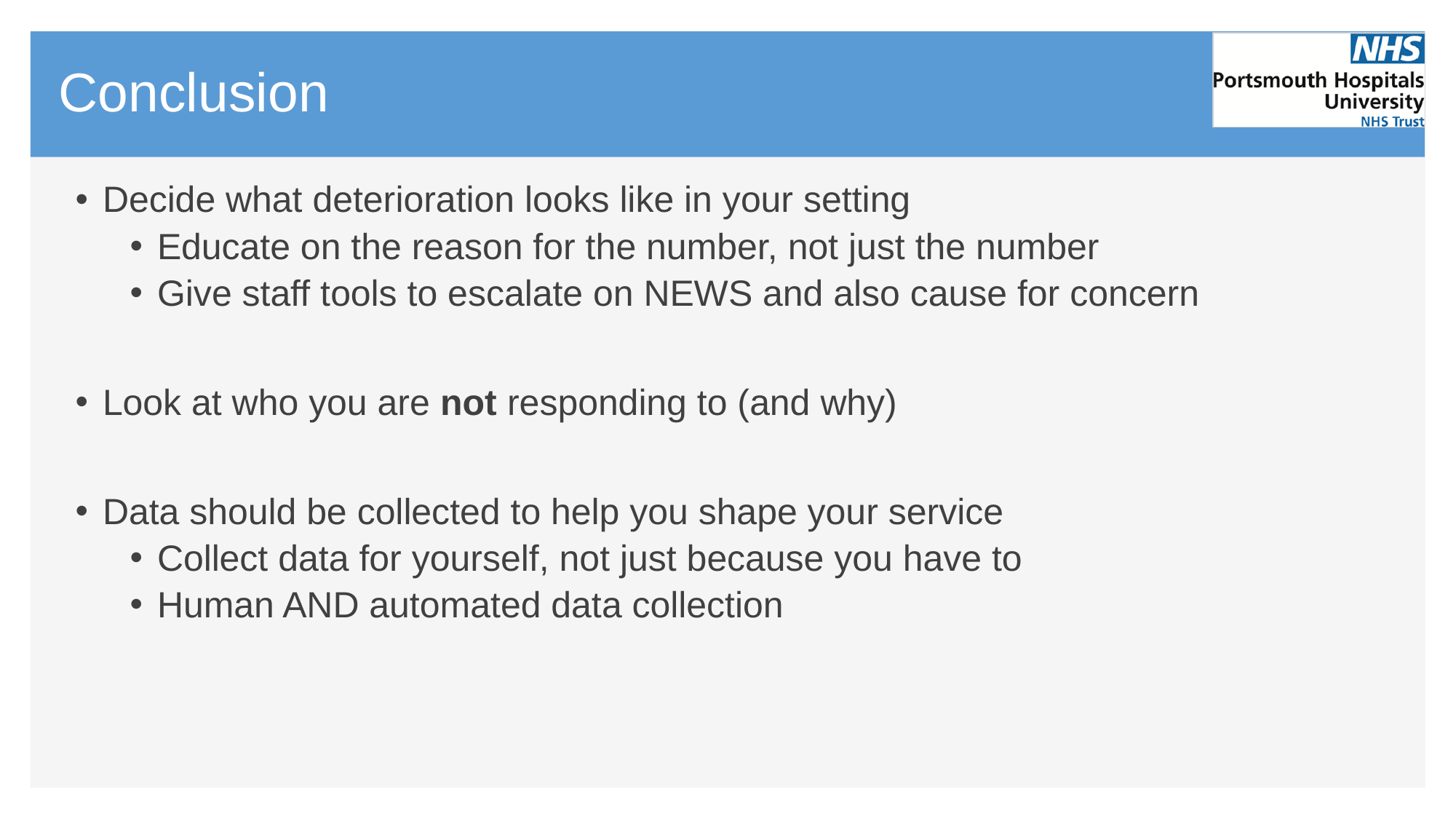

# Conclusion
Decide what deterioration looks like in your setting
Educate on the reason for the number, not just the number
Give staff tools to escalate on NEWS and also cause for concern

Look at who you are not responding to (and why)

Data should be collected to help you shape your service
Collect data for yourself, not just because you have to
Human AND automated data collection